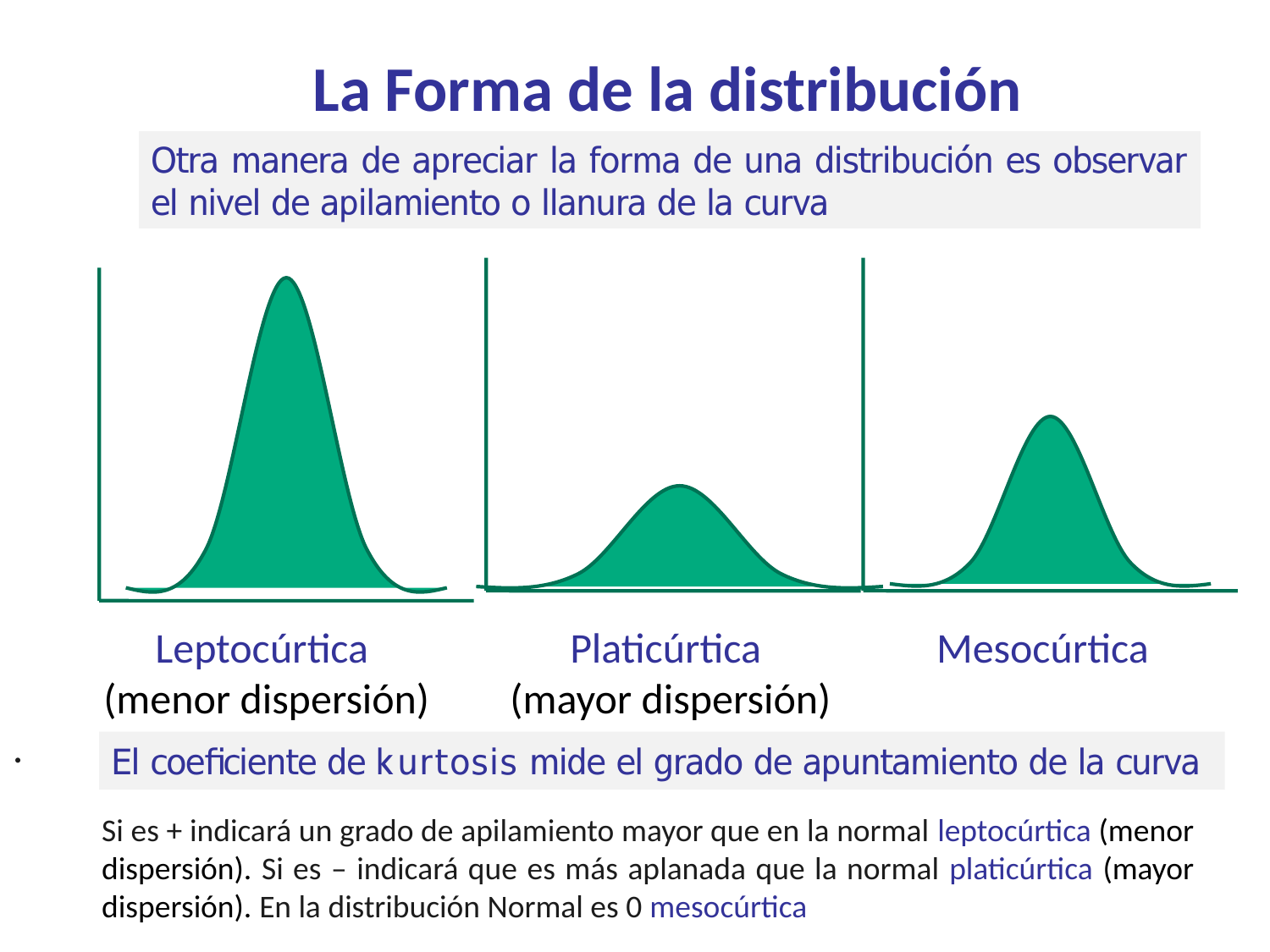

La Forma de la distribución
Otra manera de apreciar la forma de una distribución es observar el nivel de apilamiento o llanura de la curva

Leptocúrtica
(menor dispersión)
Platicúrtica
 (mayor dispersión)
Mesocúrtica
.

El coeficiente de kurtosis mide el grado de apuntamiento de la curva
Si es + indicará un grado de apilamiento mayor que en la normal leptocúrtica (menor dispersión). Si es – indicará que es más aplanada que la normal platicúrtica (mayor dispersión). En la distribución Normal es 0 mesocúrtica